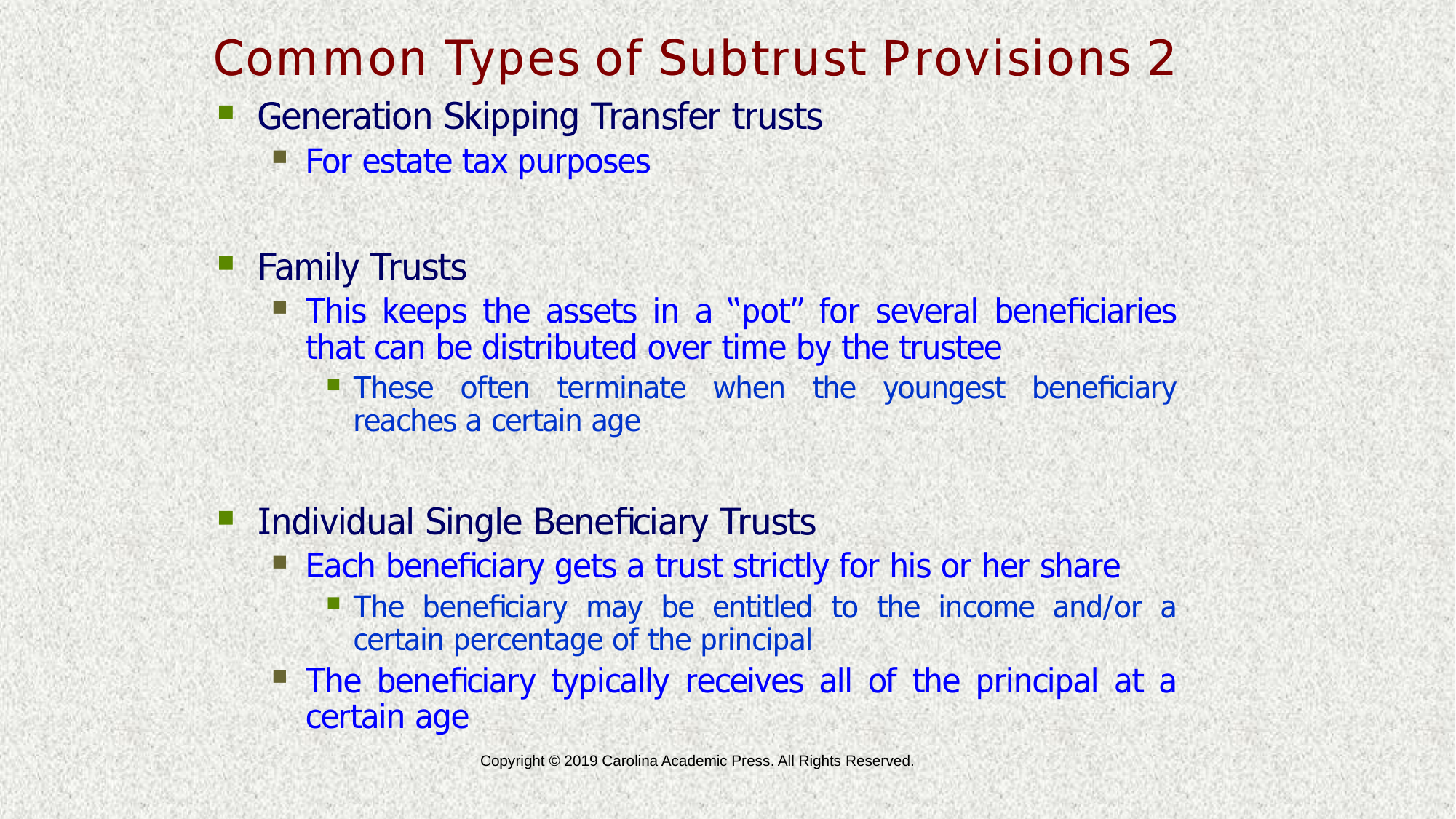

Common Types of Subtrust Provisions 2
Generation Skipping Transfer trusts
For estate tax purposes

Family Trusts
This keeps the assets in a “pot” for several beneficiaries that can be distributed over time by the trustee
These often terminate when the youngest beneficiary reaches a certain age

Individual Single Beneficiary Trusts
Each beneficiary gets a trust strictly for his or her share
The beneficiary may be entitled to the income and/or a certain percentage of the principal
The beneficiary typically receives all of the principal at a certain age
Copyright © 2019 Carolina Academic Press. All Rights Reserved.